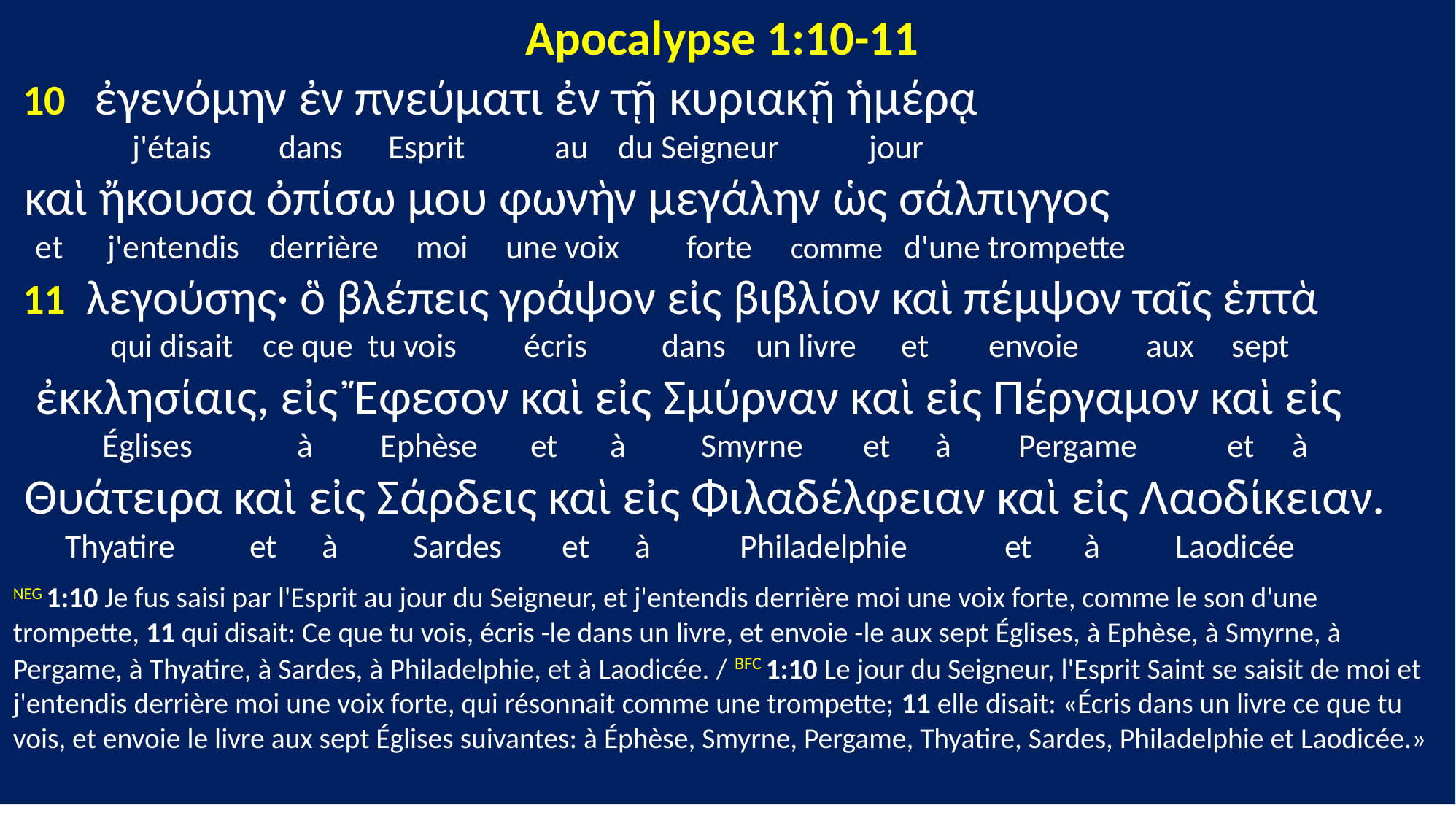

Apocalypse 1:10-11
 10   ἐγενόμην ἐν πνεύματι ἐν τῇ κυριακῇ ἡμέρᾳ
                j'étais         dans      Esprit            au    du Seigneur            jour
 καὶ ἤκουσα ὀπίσω μου φωνὴν μεγάλην ὡς σάλπιγγος
   et      j'entendis    derrière     moi     une voix         forte     comme   d'une trompette
 11  λεγούσης· ὃ βλέπεις γράψον εἰς βιβλίον καὶ πέμψον ταῖς ἑπτὰ
             qui disait    ce que  tu vois         écris          dans    un livre      et        envoie         aux     sept
  ἐκκλησίαις, εἰς Ἔφεσον καὶ εἰς Σμύρναν καὶ εἰς Πέργαμον καὶ εἰς
            Églises              à         Ephèse       et       à          Smyrne        et      à         Pergame            et     à
 Θυάτειρα καὶ εἰς Σάρδεις καὶ εἰς Φιλαδέλφειαν καὶ εἰς Λαοδίκειαν.
       Thyatire          et      à          Sardes        et      à            Philadelphie             et       à          Laodicée

NEG 1:10 Je fus saisi par l'Esprit au jour du Seigneur, et j'entendis derrière moi une voix forte, comme le son d'une trompette, 11 qui disait: Ce que tu vois, écris -le dans un livre, et envoie -le aux sept Églises, à Ephèse, à Smyrne, à Pergame, à Thyatire, à Sardes, à Philadelphie, et à Laodicée. / BFC 1:10 Le jour du Seigneur, l'Esprit Saint se saisit de moi et j'entendis derrière moi une voix forte, qui résonnait comme une trompette; 11 elle disait: «Écris dans un livre ce que tu vois, et envoie le livre aux sept Églises suivantes: à Éphèse, Smyrne, Pergame, Thyatire, Sardes, Philadelphie et Laodicée.»